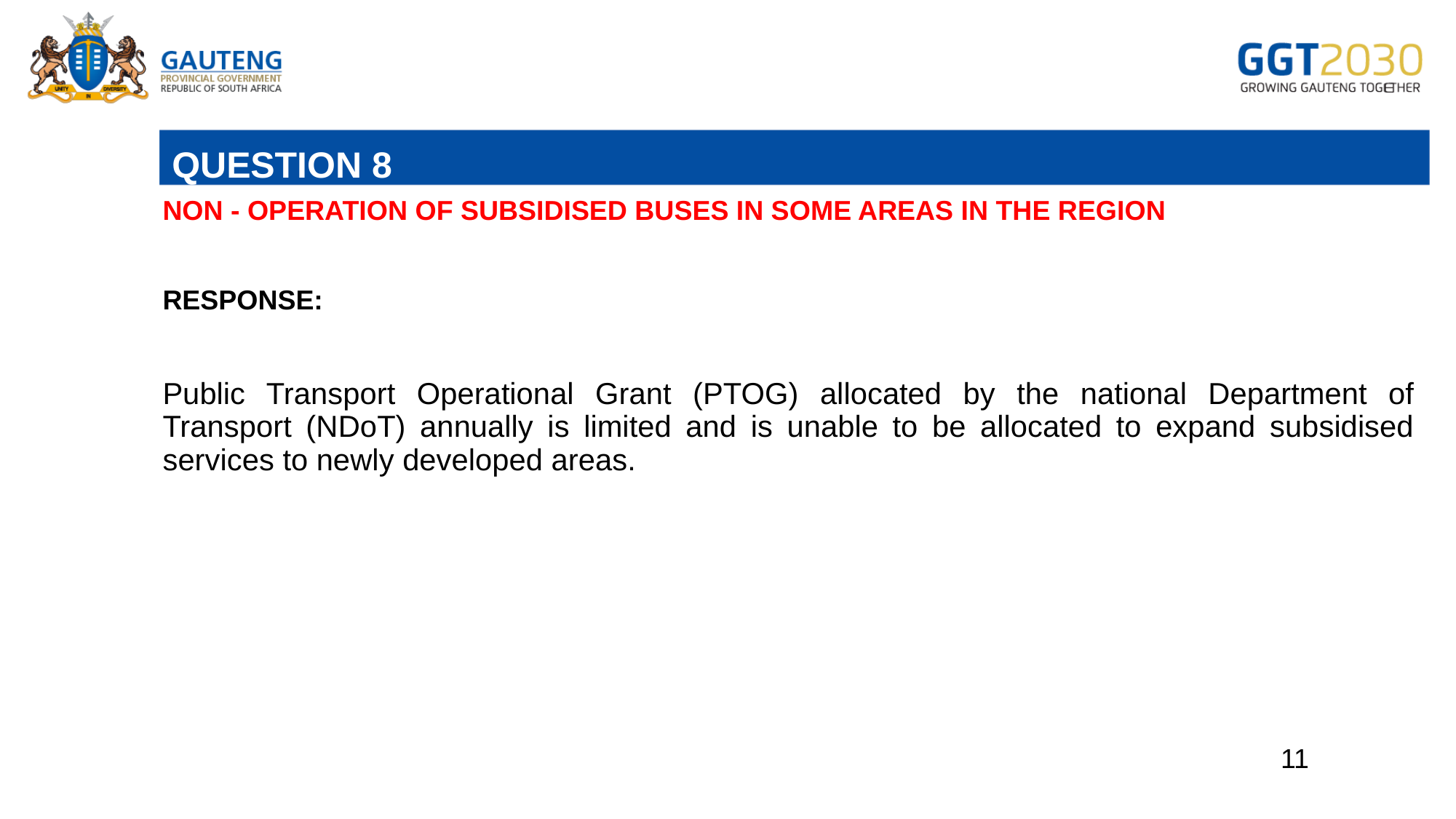

# QUESTION 8
NON - OPERATION OF SUBSIDISED BUSES IN SOME AREAS IN THE REGION

RESPONSE:

Public Transport Operational Grant (PTOG) allocated by the national Department of Transport (NDoT) annually is limited and is unable to be allocated to expand subsidised services to newly developed areas.

11